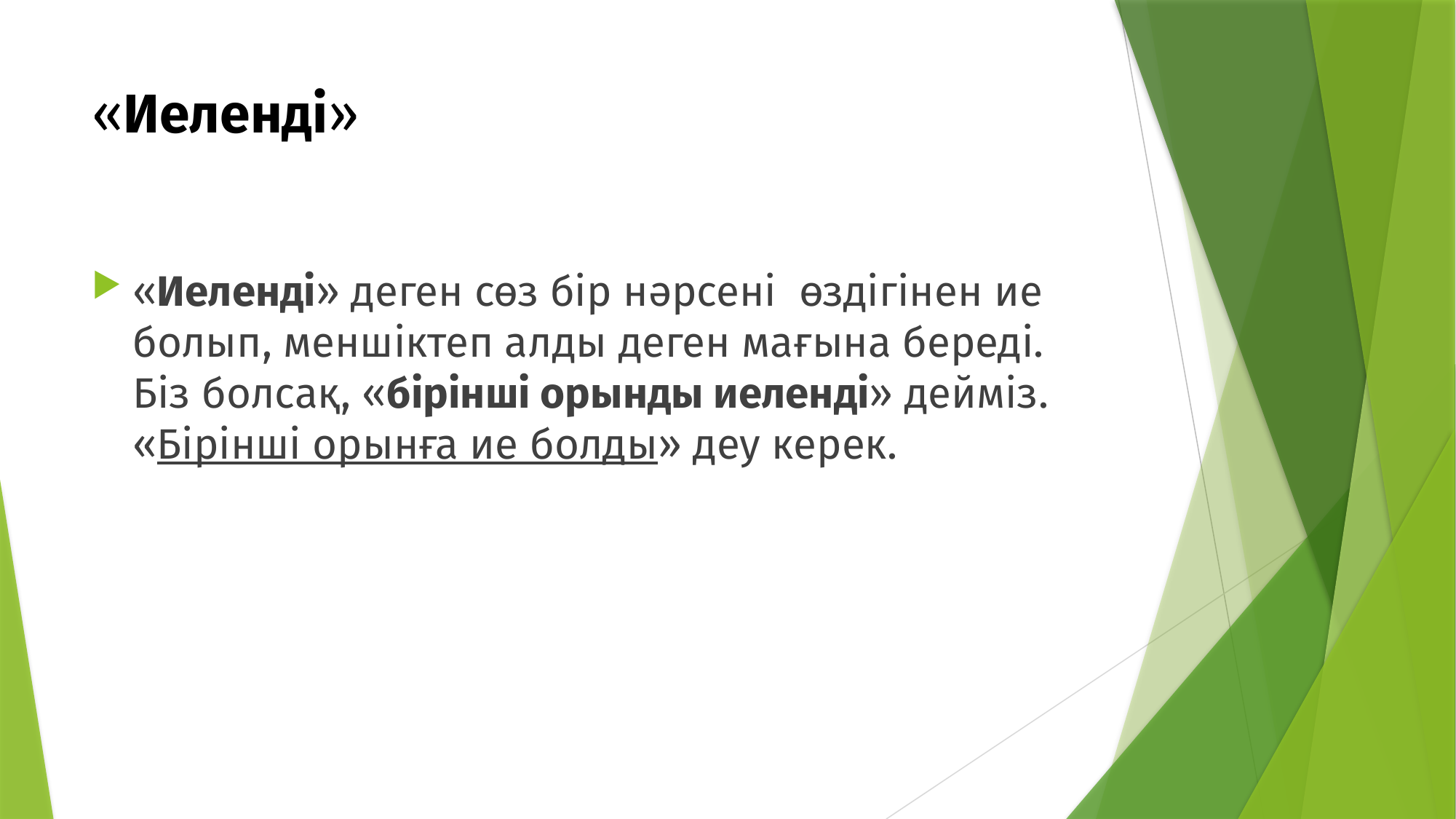

# «Иеленді»
«Иеленді» деген сөз бір нәрсені  өздігінен ие болып, меншіктеп алды деген мағына береді. Біз болсақ, «бірінші орынды иеленді» дейміз. «Бірінші орынға ие болды» деу керек.